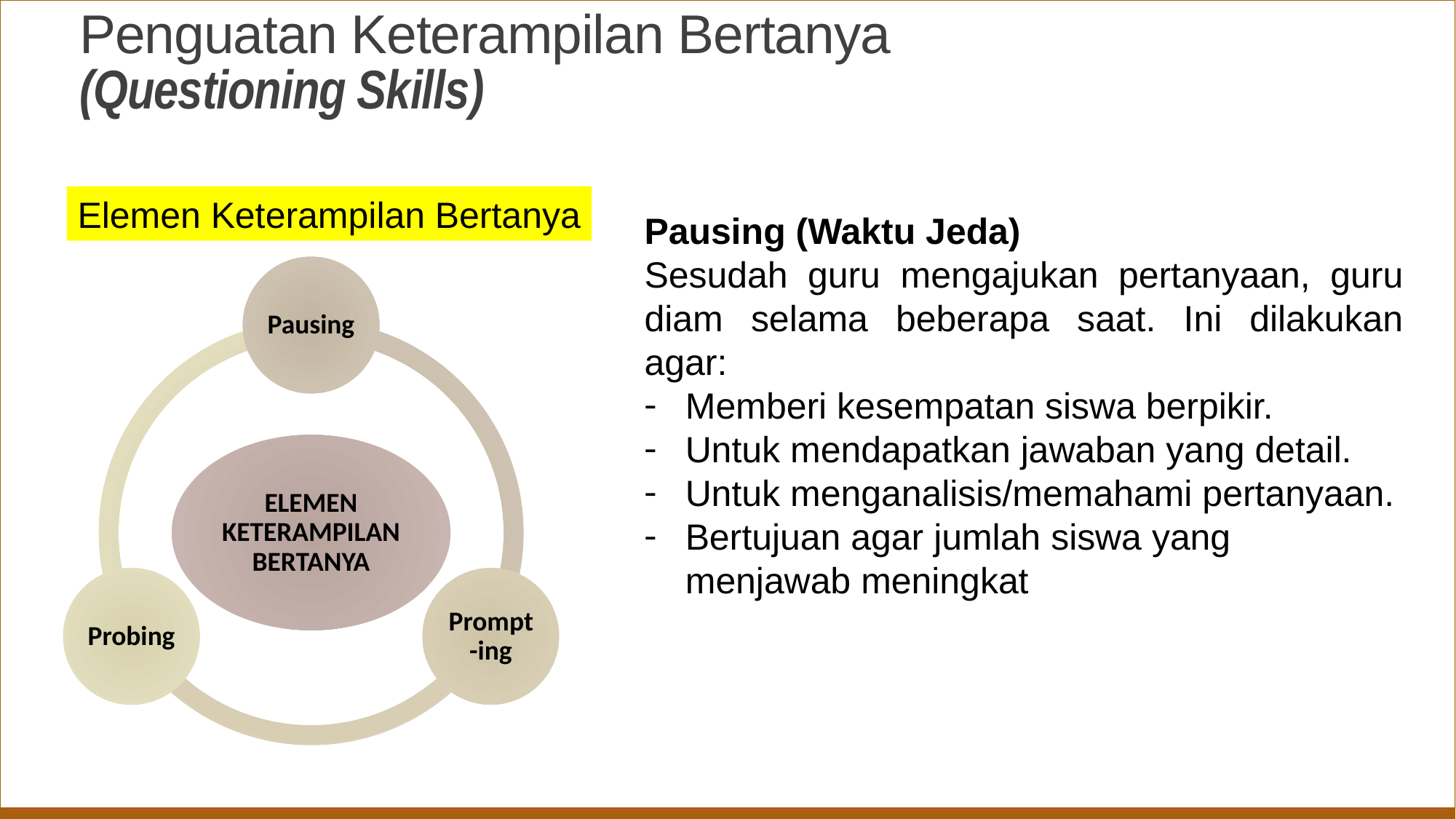

# Penguatan Keterampilan Bertanya (Questioning Skills)
Elemen Keterampilan Bertanya
Pausing (Waktu Jeda)
Sesudah guru mengajukan pertanyaan, guru diam selama beberapa saat. Ini dilakukan agar:
Memberi kesempatan siswa berpikir.
Untuk mendapatkan jawaban yang detail.
Untuk menganalisis/memahami pertanyaan.
Bertujuan agar jumlah siswa yang menjawab meningkat
ELEMEN KETERAMPILAN BERTANYA
Pausing
Prompt-ing
Probing